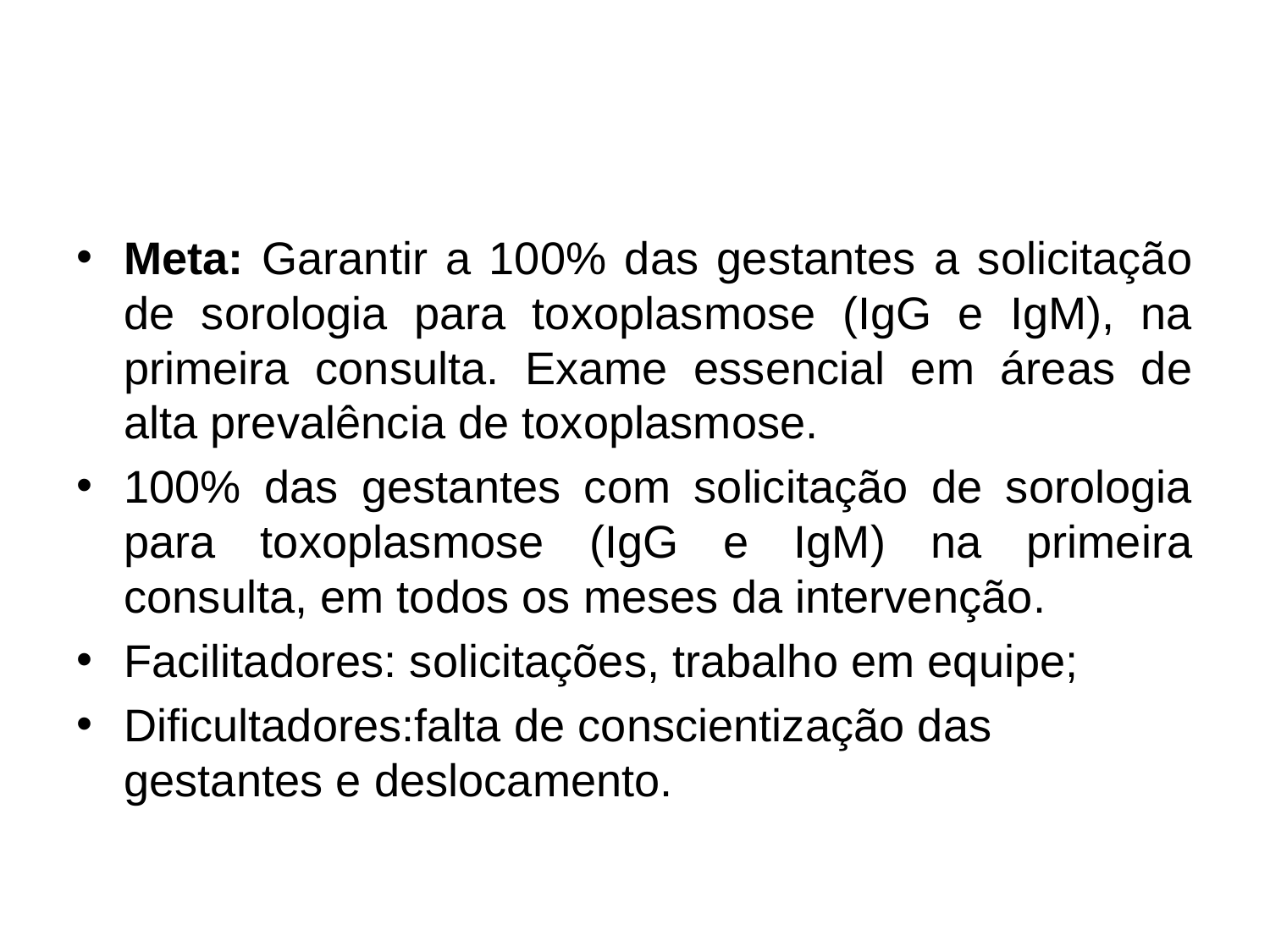

#
Meta: Garantir a 100% das gestantes a solicitação de sorologia para toxoplasmose (IgG e IgM), na primeira consulta. Exame essencial em áreas de alta prevalência de toxoplasmose.
100% das gestantes com solicitação de sorologia para toxoplasmose (IgG e IgM) na primeira consulta, em todos os meses da intervenção.
Facilitadores: solicitações, trabalho em equipe;
Dificultadores:falta de conscientização das gestantes e deslocamento.